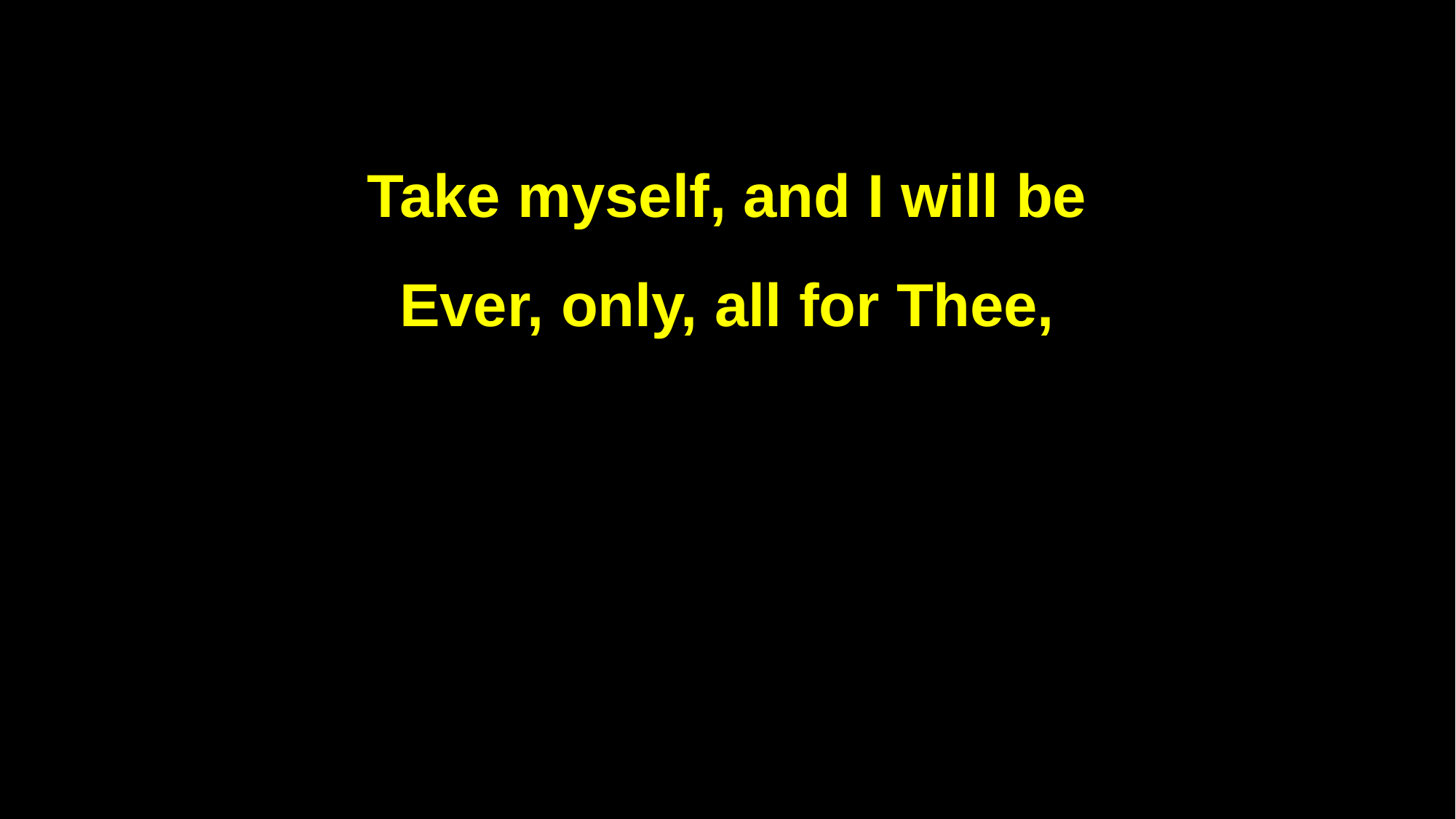

Take myself, and I will be
Ever, only, all for Thee,